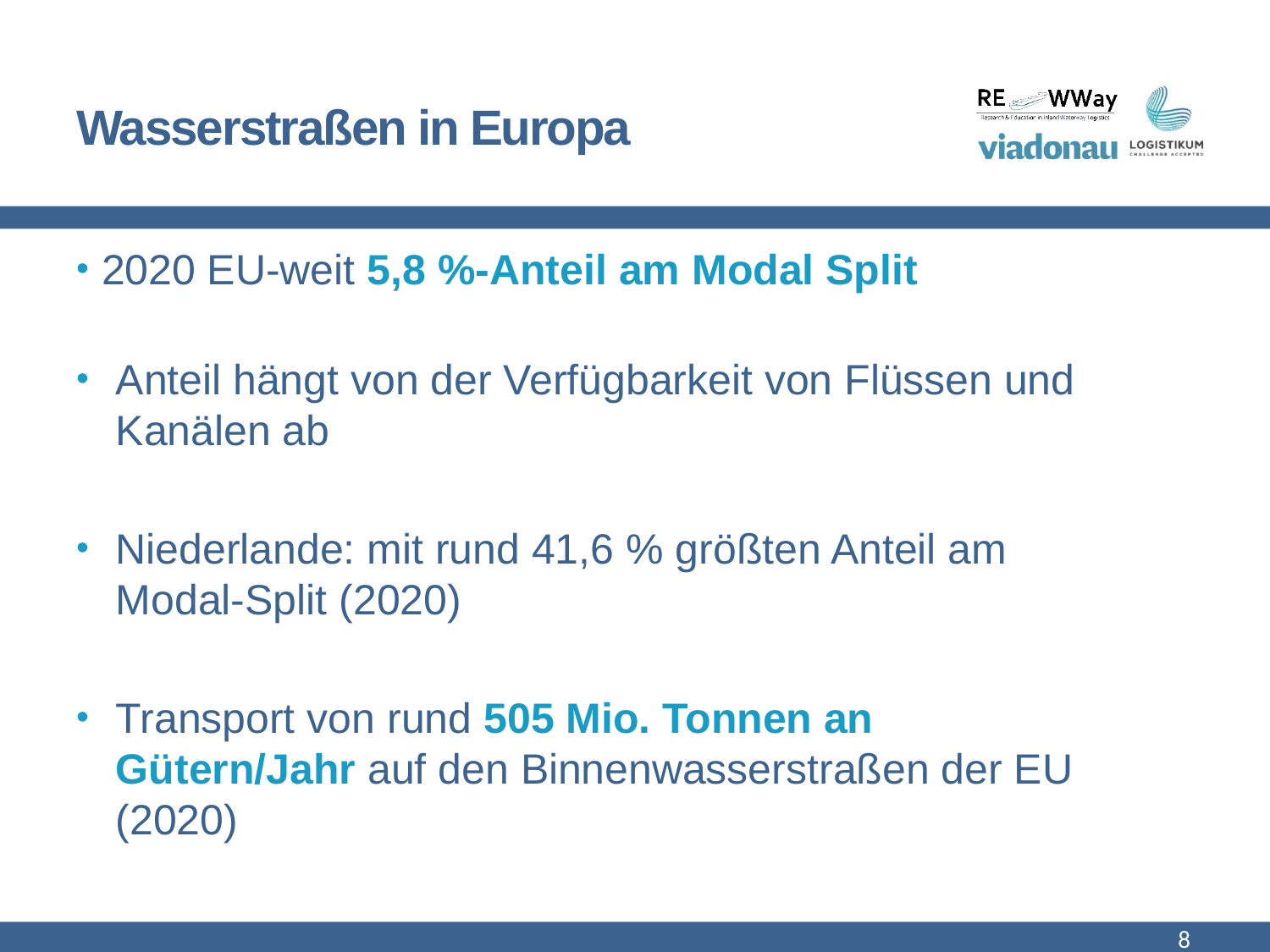

# Wasserstraßen in Europa
2020 EU-weit 5,8 %-Anteil am Modal Split

Anteil hängt von der Verfügbarkeit von Flüssen und Kanälen ab

Niederlande: mit rund 41,6 % größten Anteil am Modal-Split (2020)

Transport von rund 505 Mio. Tonnen an Gütern/Jahr auf den Binnenwasserstraßen der EU (2020)

8